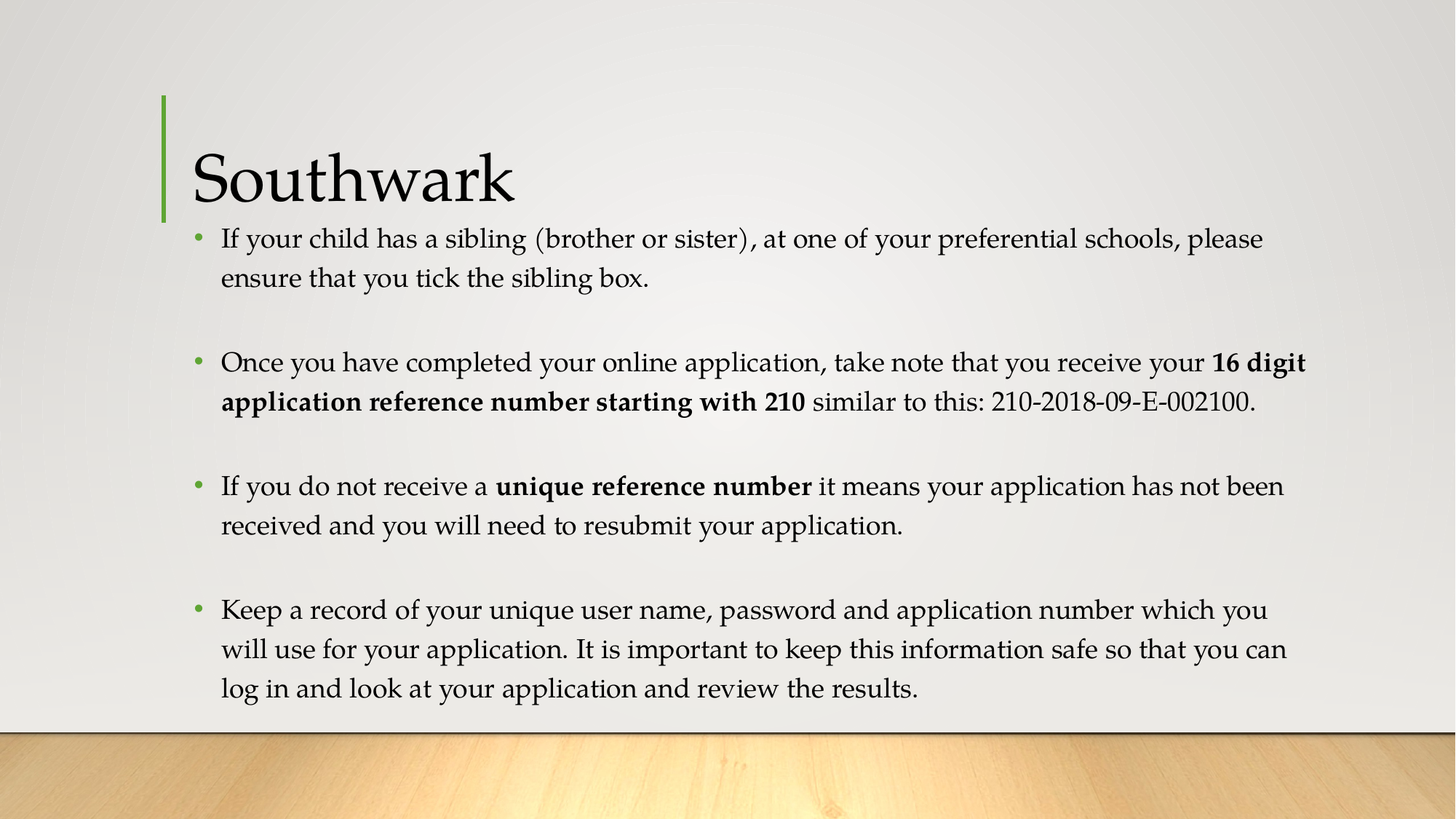

# Southwark
If your child has a sibling (brother or sister), at one of your preferential schools, please ensure that you tick the sibling box.

Once you have completed your online application, take note that you receive your 16 digit application reference number starting with 210 similar to this: 210-2018-09-E-002100.

If you do not receive a unique reference number it means your application has not been received and you will need to resubmit your application.

Keep a record of your unique user name, password and application number which you will use for your application. It is important to keep this information safe so that you can log in and look at your application and review the results.